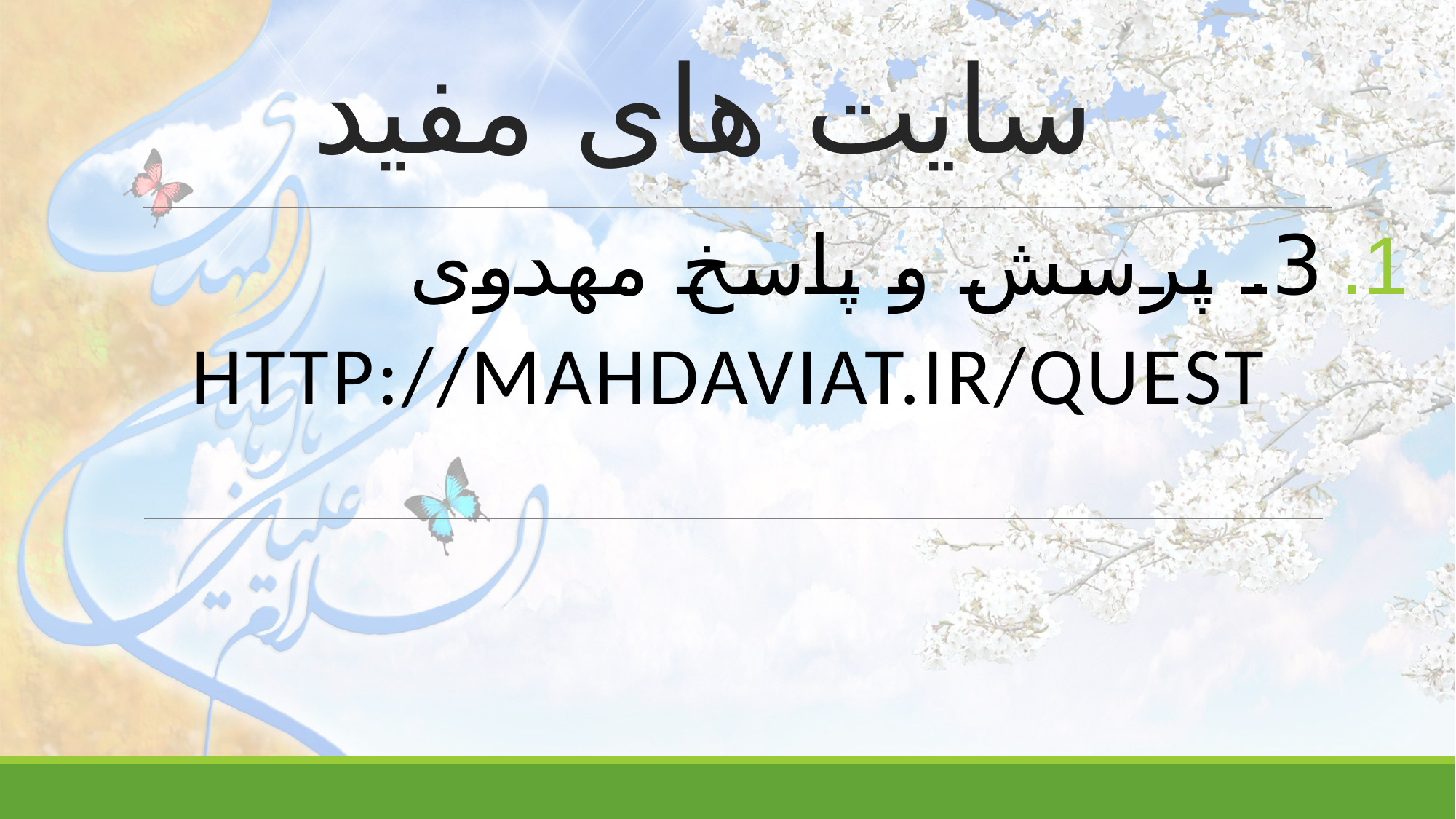

# سایت های مفید
3. پرسش و پاسخ مهدوی
http://mahdaviat.ir/quest